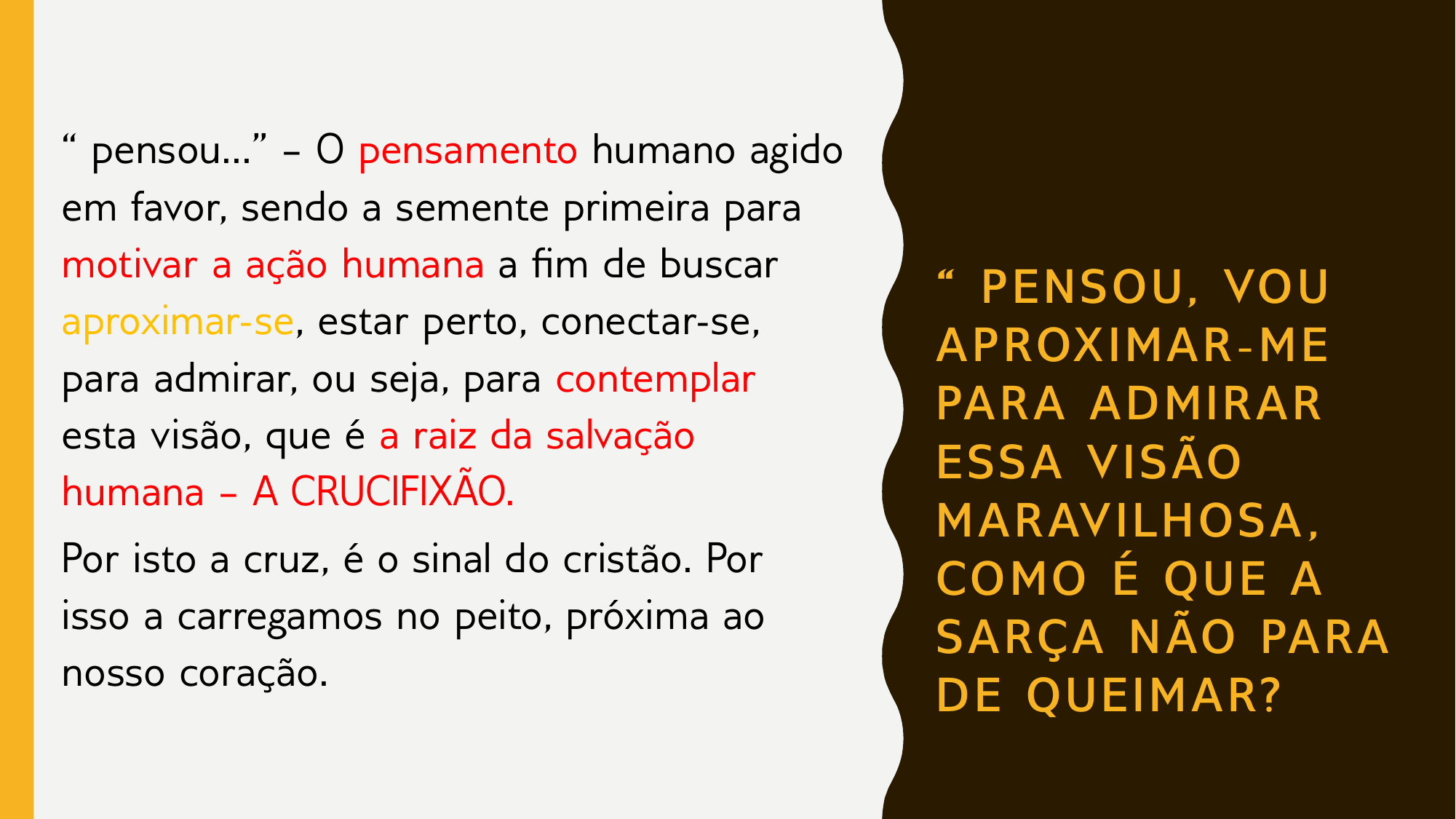

# “ pensou, vou aproximar-me para admirar essa visão maravilhosa, como é que a sarça não para de queimar?
“ pensou...” – O pensamento humano agido em favor, sendo a semente primeira para motivar a ação humana a fim de buscar aproximar-se, estar perto, conectar-se, para admirar, ou seja, para contemplar esta visão, que é a raiz da salvação humana – A CRUCIFIXÃO.
Por isto a cruz, é o sinal do cristão. Por isso a carregamos no peito, próxima ao nosso coração.